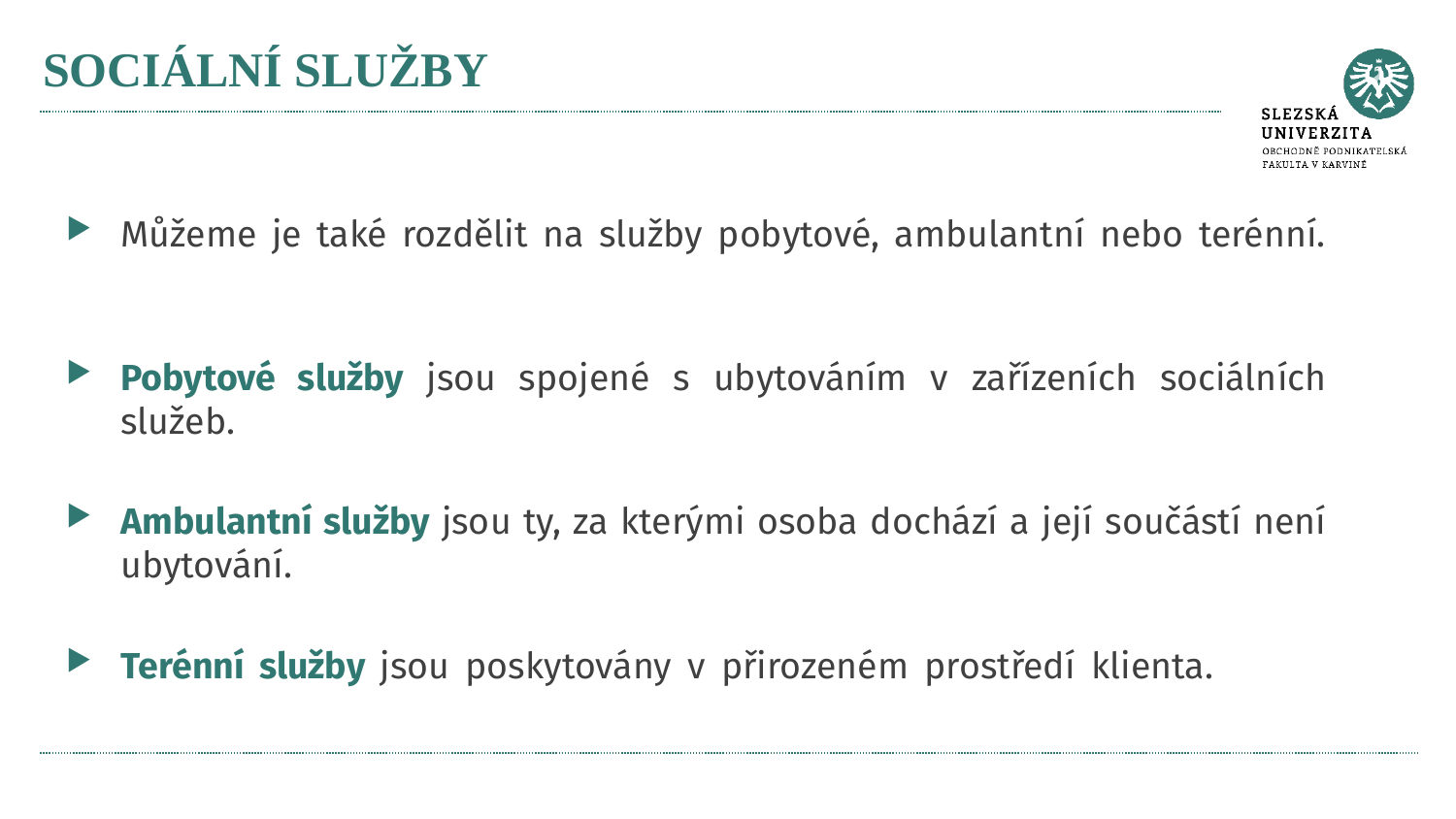

# SOCIÁLNÍ SLUŽBY
Můžeme je také rozdělit na služby pobytové, ambulantní nebo terénní.
Pobytové služby jsou spojené s ubytováním v zařízeních sociálních služeb.
Ambulantní služby jsou ty, za kterými osoba dochází a její součástí není ubytování.
Terénní služby jsou poskytovány v přirozeném prostředí klienta.